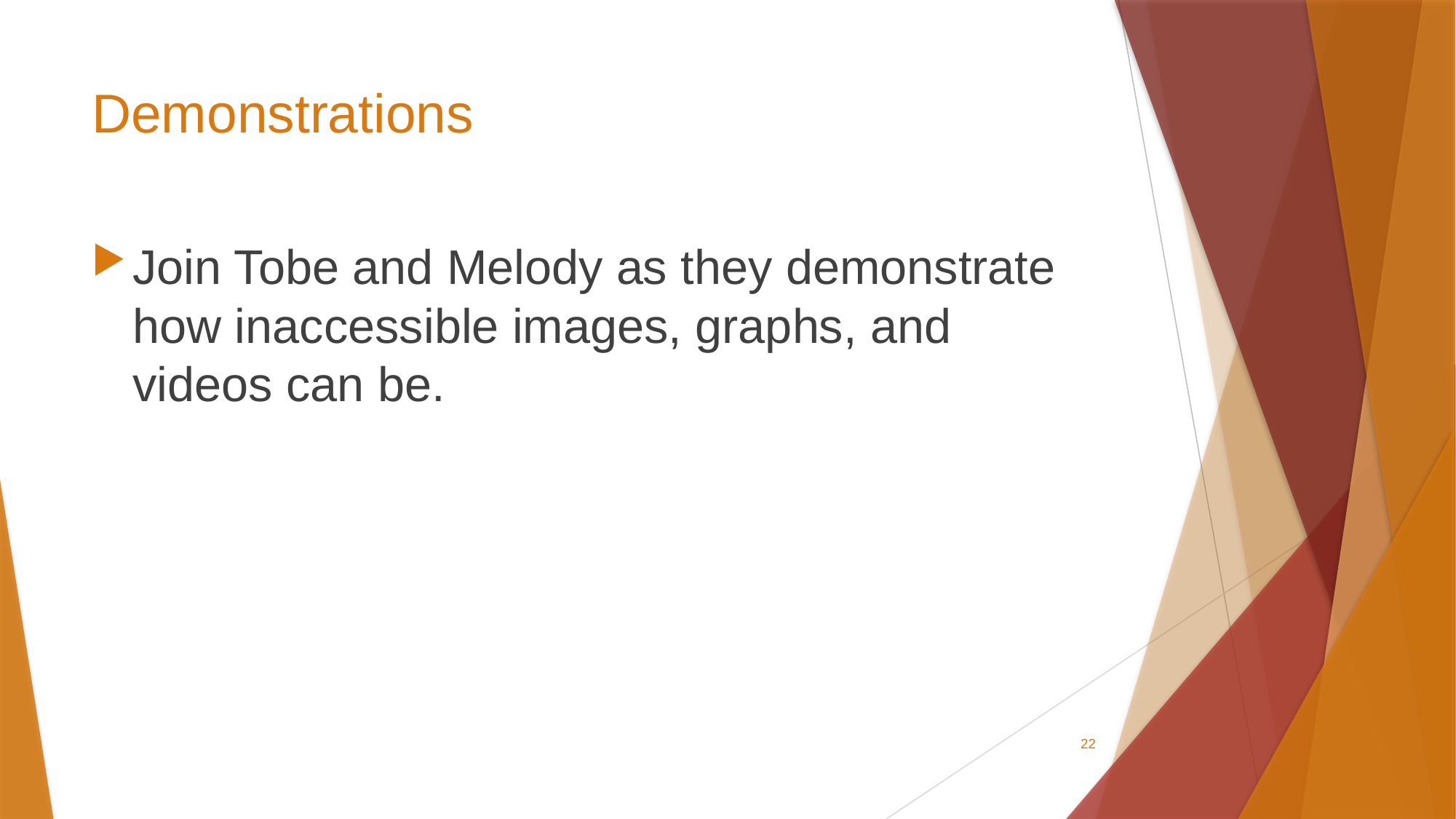

# Demonstrations
Join Tobe and Melody as they demonstrate how inaccessible images, graphs, and videos can be.

22